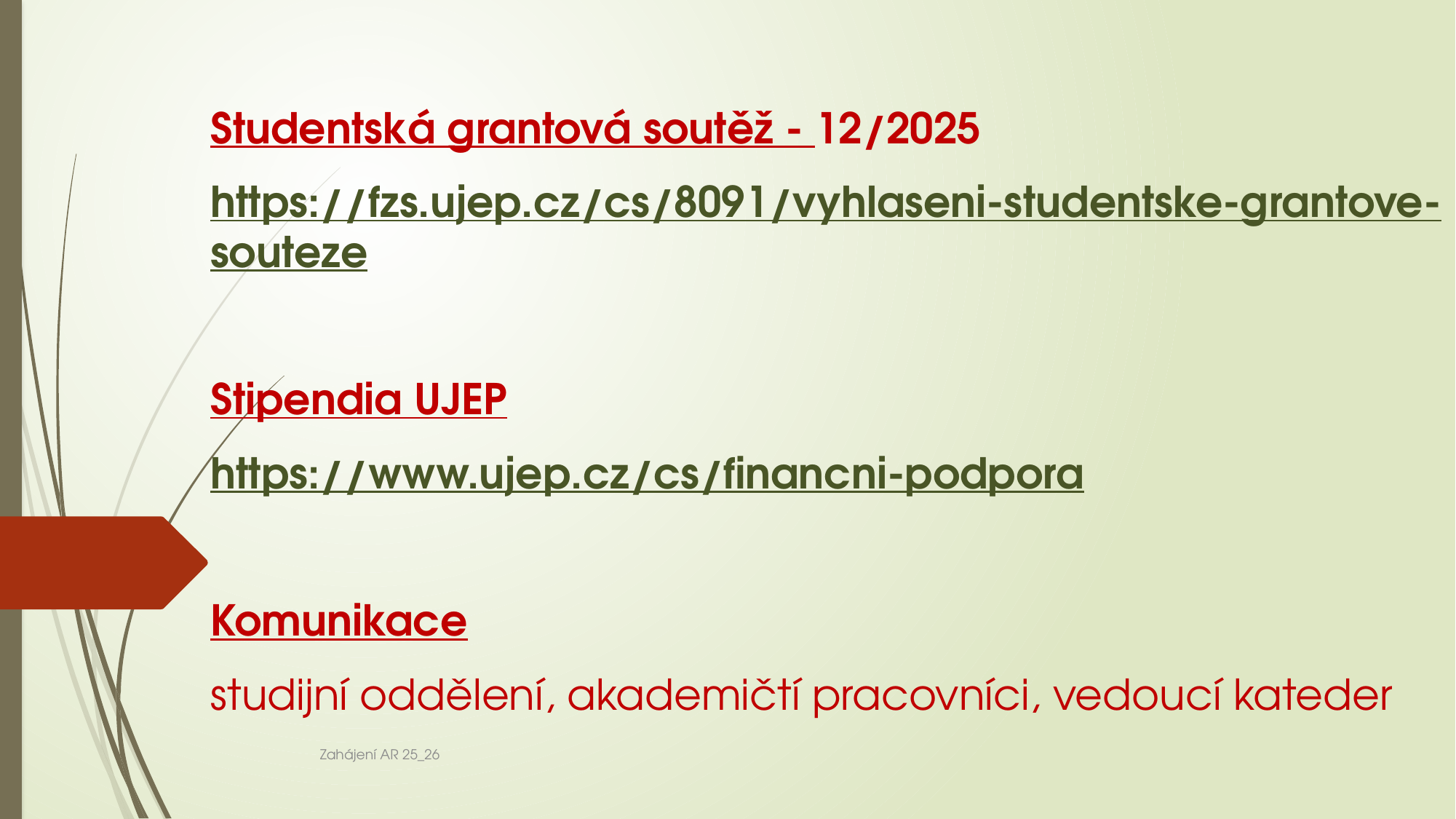

#
Studentská grantová soutěž - 12/2025
https://fzs.ujep.cz/cs/8091/vyhlaseni-studentske-grantove-souteze

Stipendia UJEP
https://www.ujep.cz/cs/financni-podpora

Komunikace
studijní oddělení, akademičtí pracovníci, vedoucí kateder
Zahájení AR 25_26